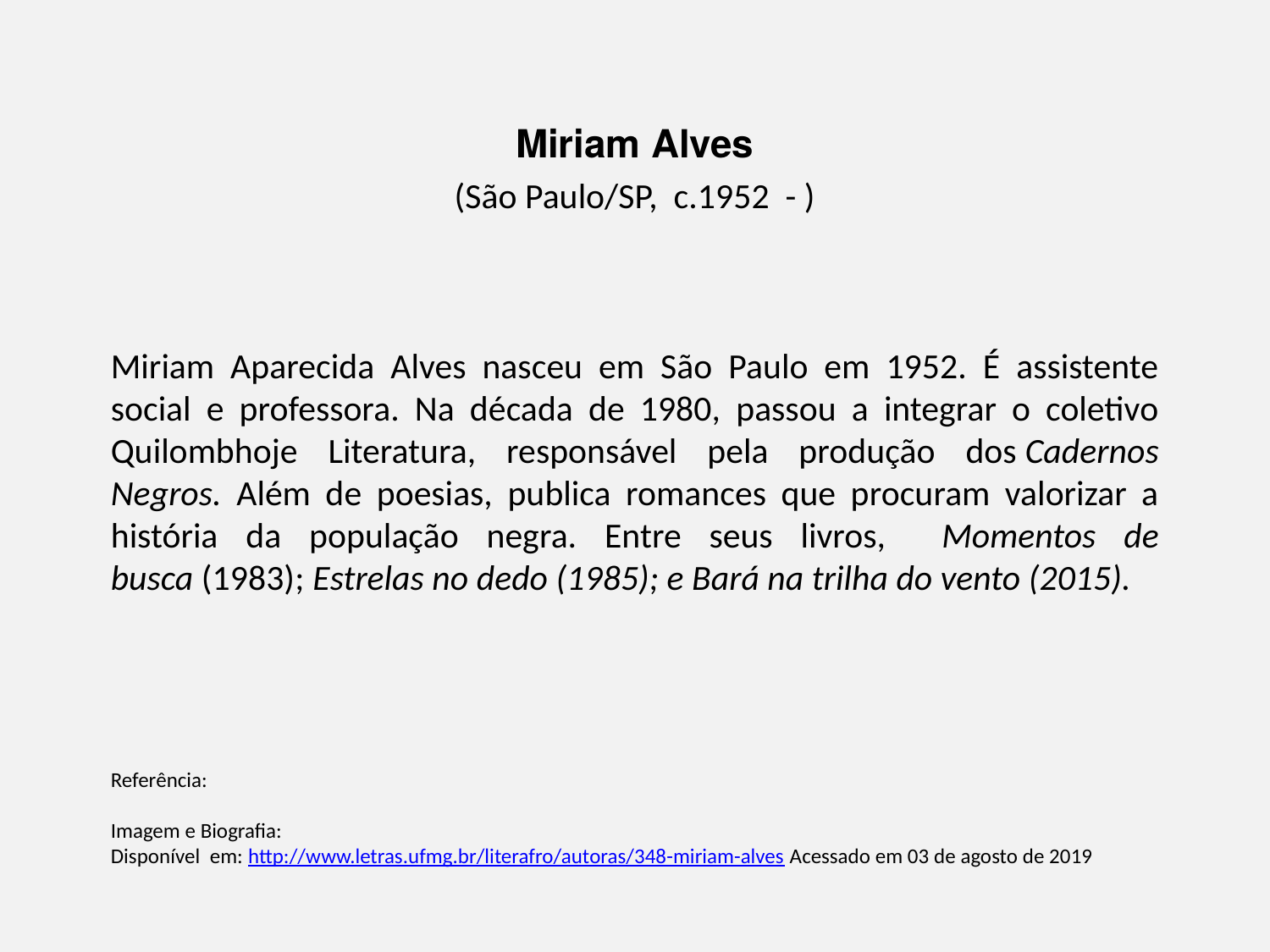

Miriam Alves
(São Paulo/SP,  c.1952  - )

Miriam Aparecida Alves nasceu em São Paulo em 1952. É assistente social e professora. Na década de 1980, passou a integrar o coletivo Quilombhoje Literatura, responsável pela produção dos Cadernos Negros. Além de poesias, publica romances que procuram valorizar a história da população negra. Entre seus livros,  Momentos de busca (1983); Estrelas no dedo (1985); e Bará na trilha do vento (2015).

Referência:

Imagem e Biografia:
Disponível  em: http://www.letras.ufmg.br/literafro/autoras/348-miriam-alves Acessado em 03 de agosto de 2019